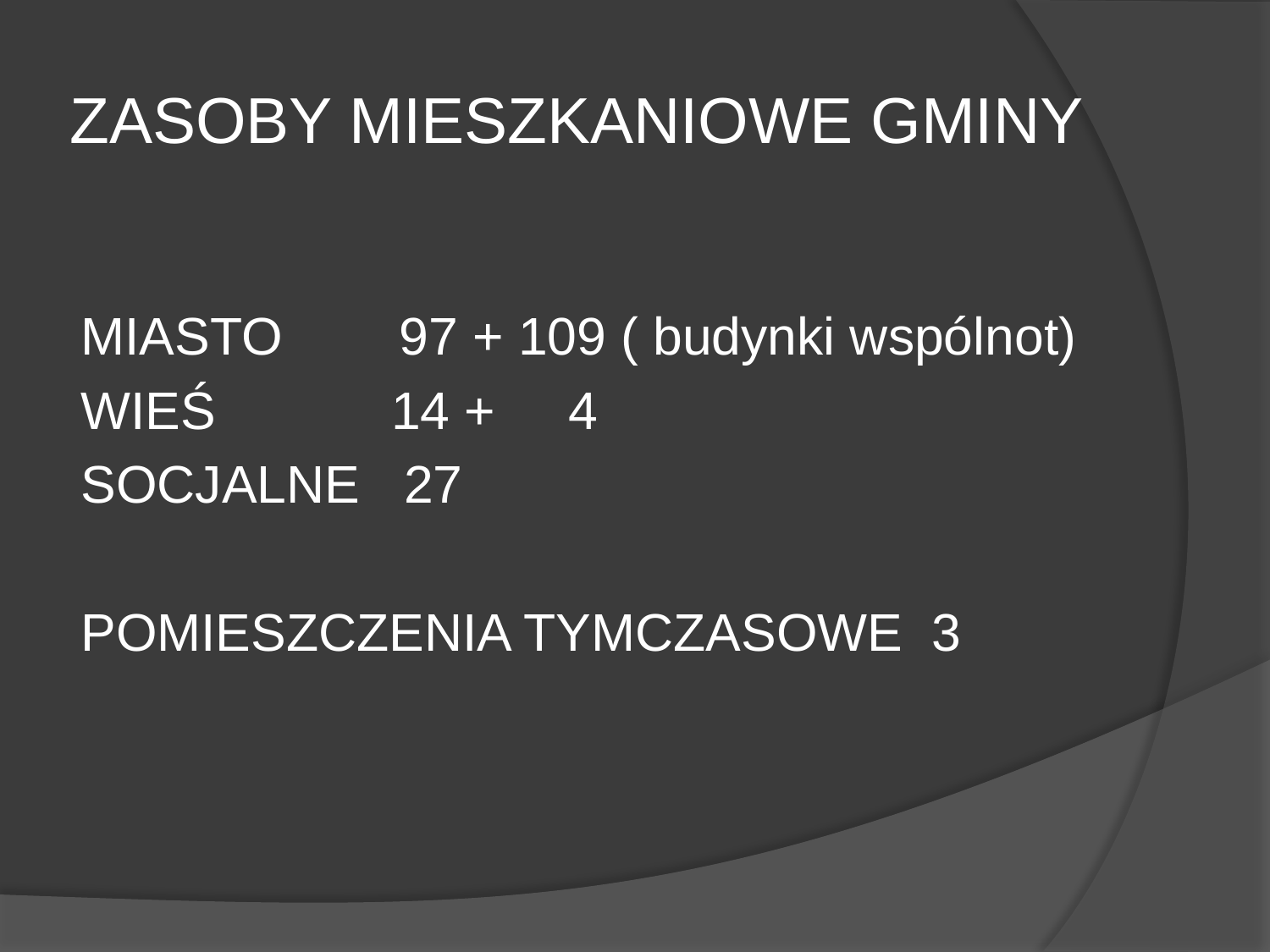

# ZASOBY MIESZKANIOWE GMINY

MIASTO        97 + 109 ( budynki wspólnot)
WIEŚ            14 +     4
SOCJALNE   27

POMIESZCZENIA TYMCZASOWE  3